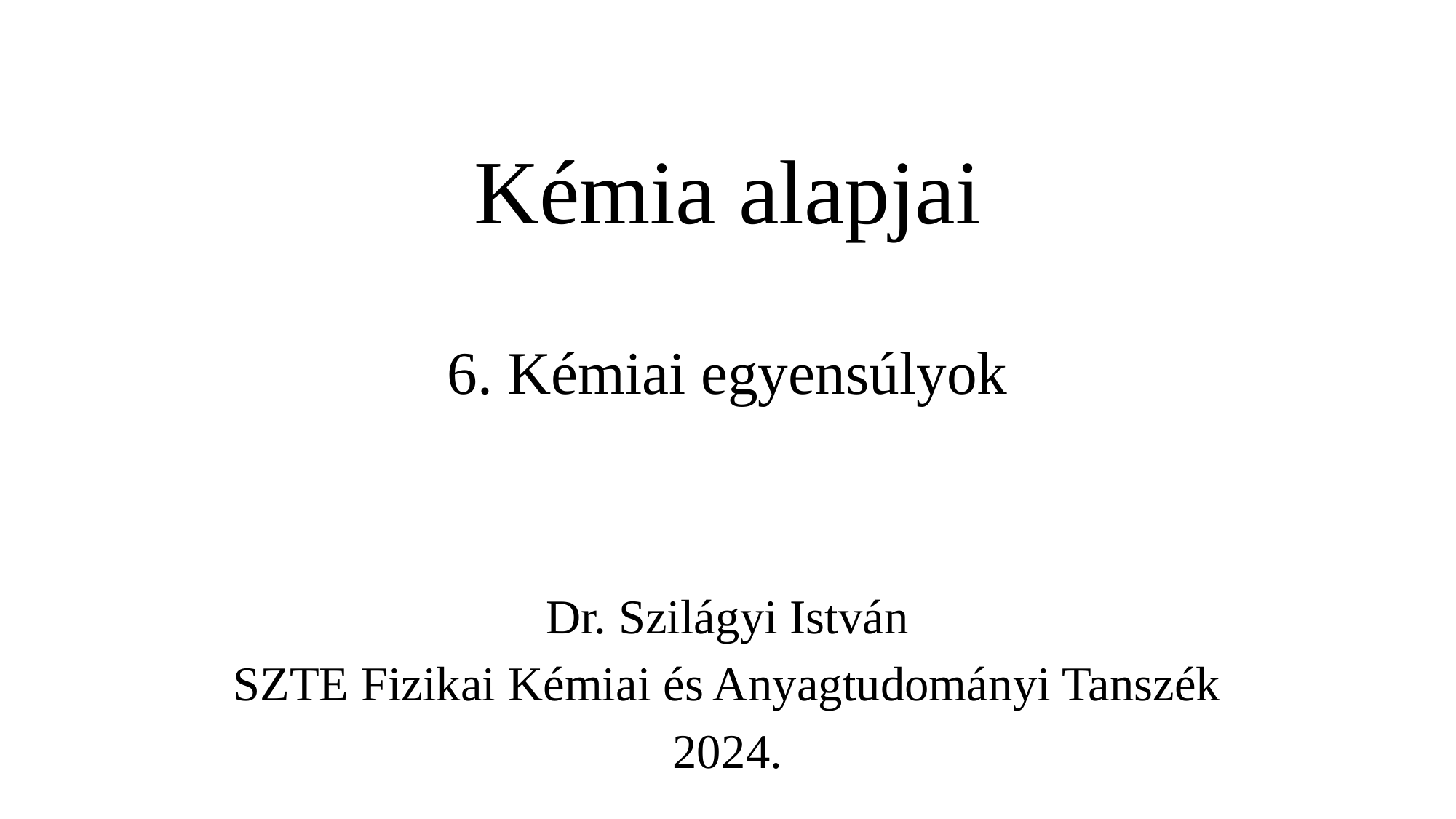

# Kémia alapjai 6. Kémiai egyensúlyok
Dr. Szilágyi István
SZTE Fizikai Kémiai és Anyagtudományi Tanszék
2024.